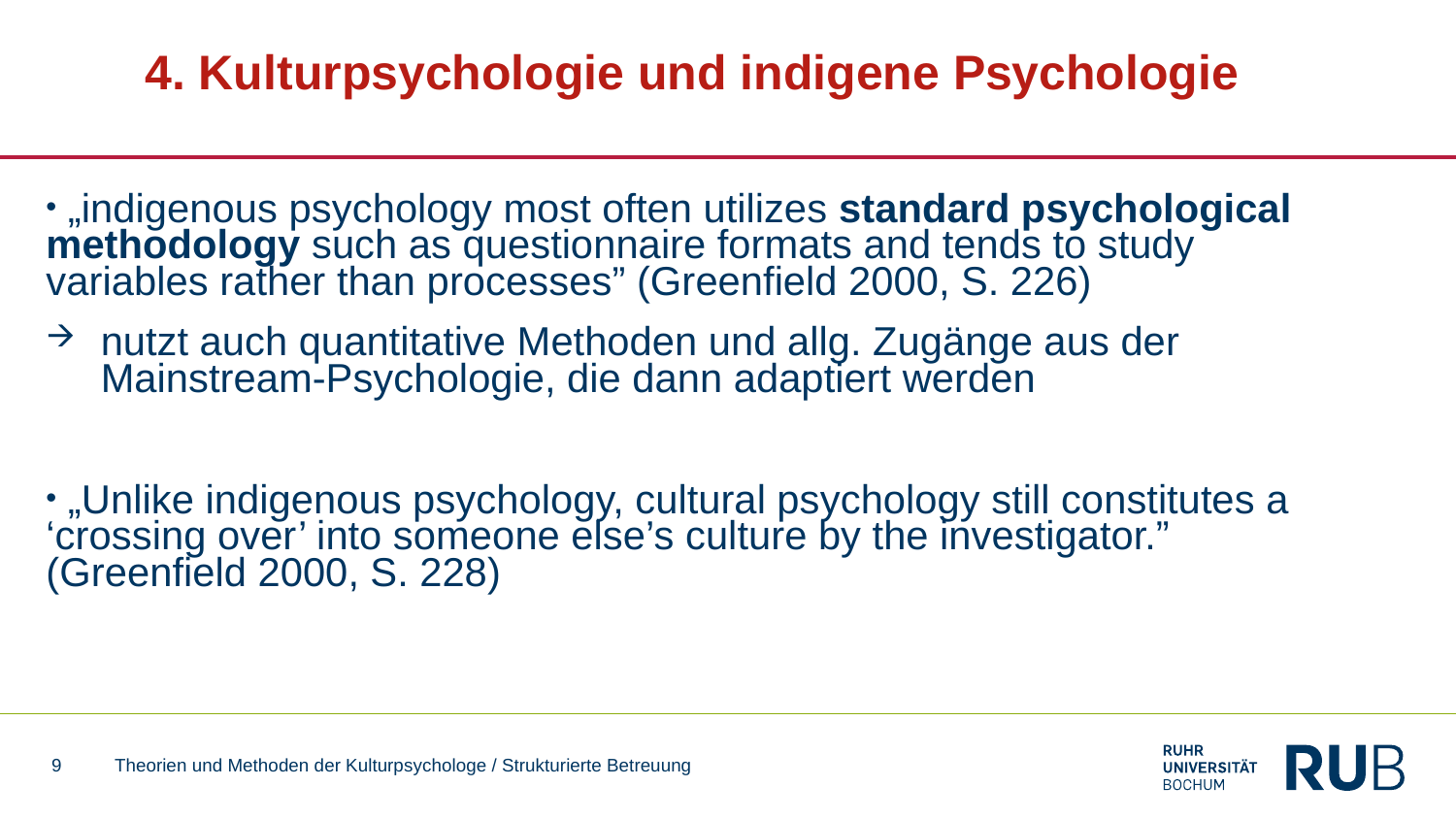

# 4. Kulturpsychologie und indigene Psychologie
 „indigenous psychology most often utilizes standard psychological methodology such as questionnaire formats and tends to study variables rather than processes” (Greenfield 2000, S. 226)
nutzt auch quantitative Methoden und allg. Zugänge aus der Mainstream-Psychologie, die dann adaptiert werden

 „Unlike indigenous psychology, cultural psychology still constitutes a ‘crossing over’ into someone else’s culture by the investigator.” (Greenfield 2000, S. 228)

9
Theorien und Methoden der Kulturpsychologe / Strukturierte Betreuung